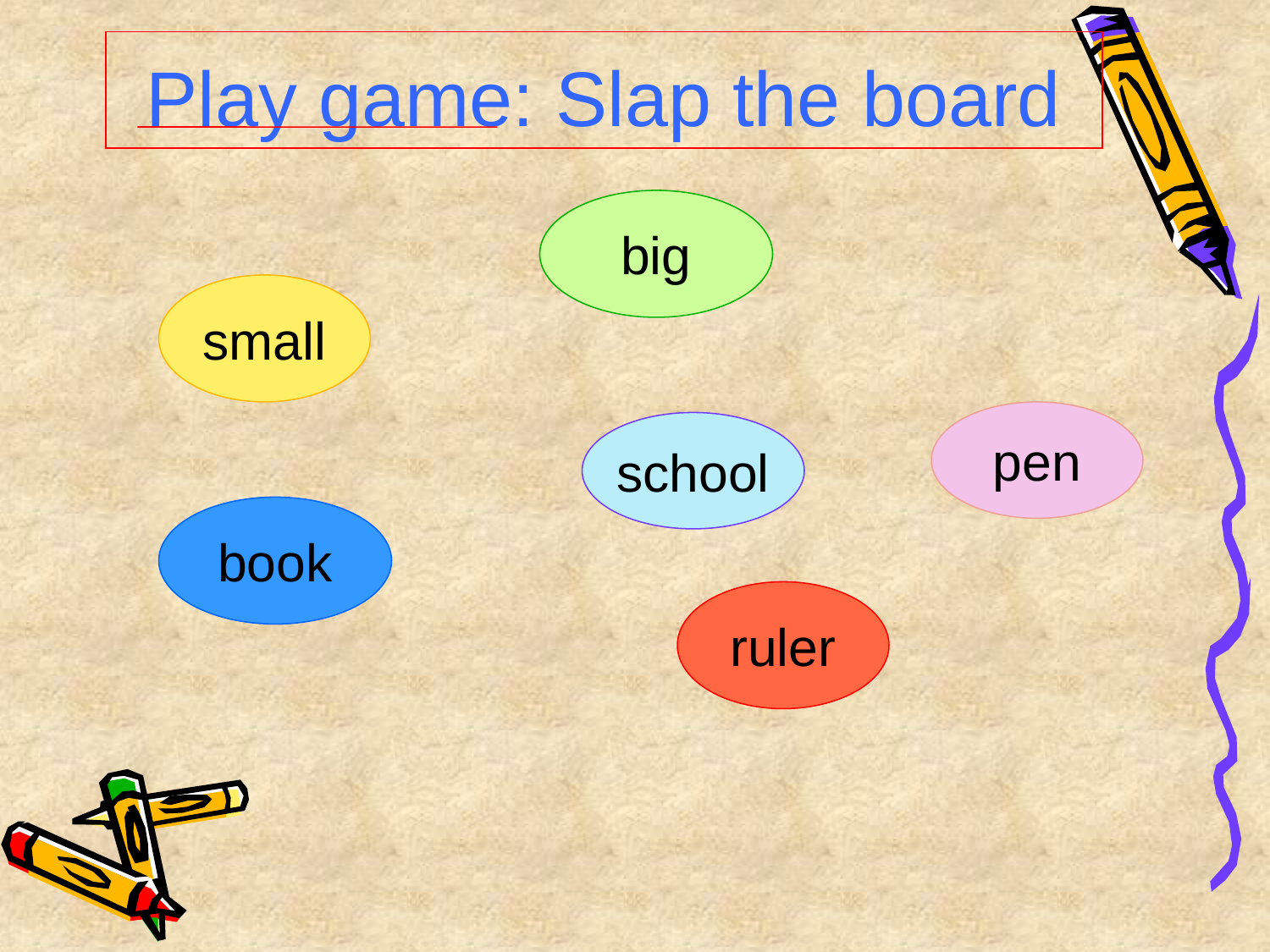

# Play game: Slap the board

big
small
pen
school
book
ruler